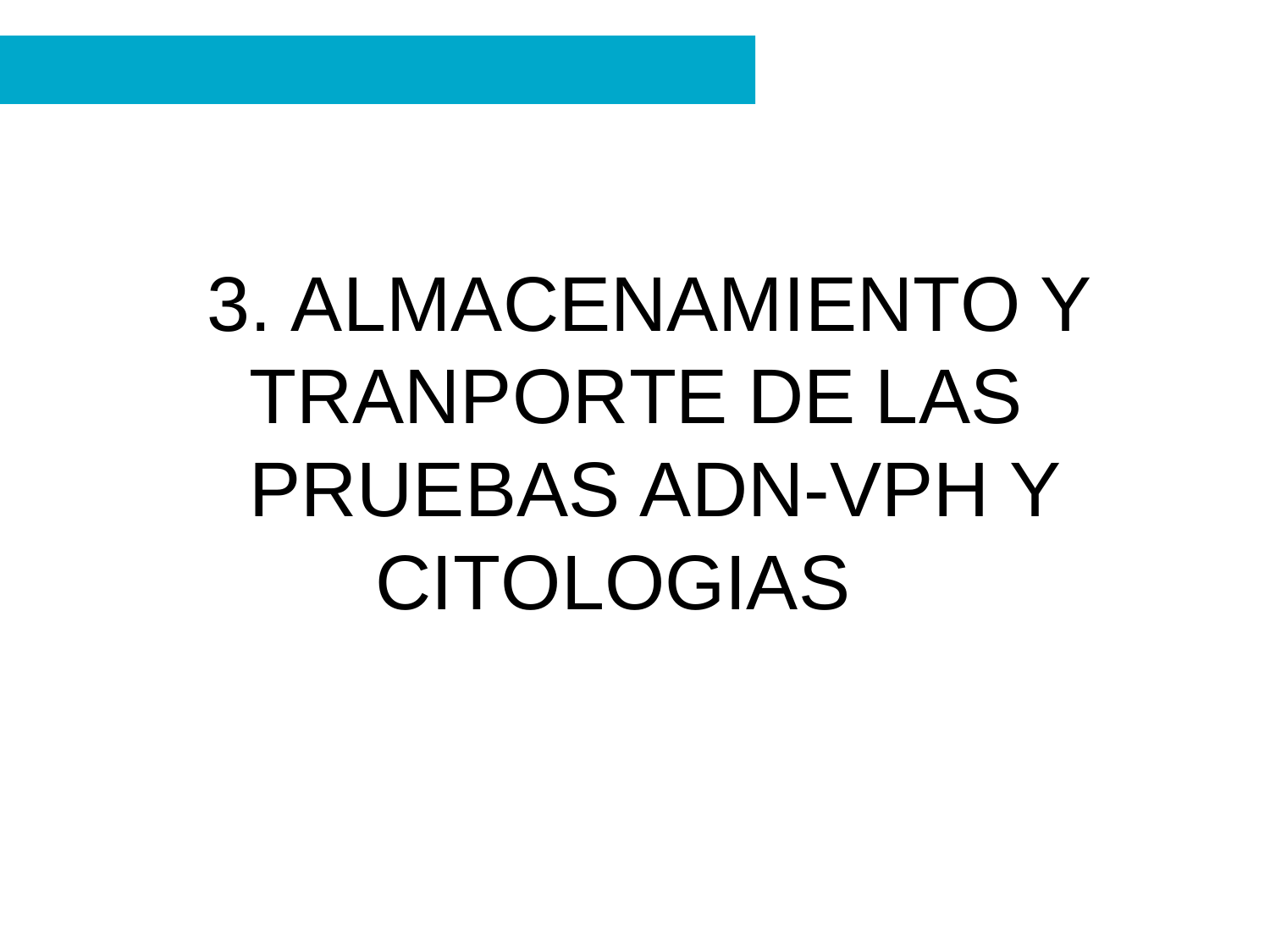

3. ALMACENAMIENTO Y TRANPORTE DE LAS PRUEBAS ADN-VPH Y
CITOLOGIAS